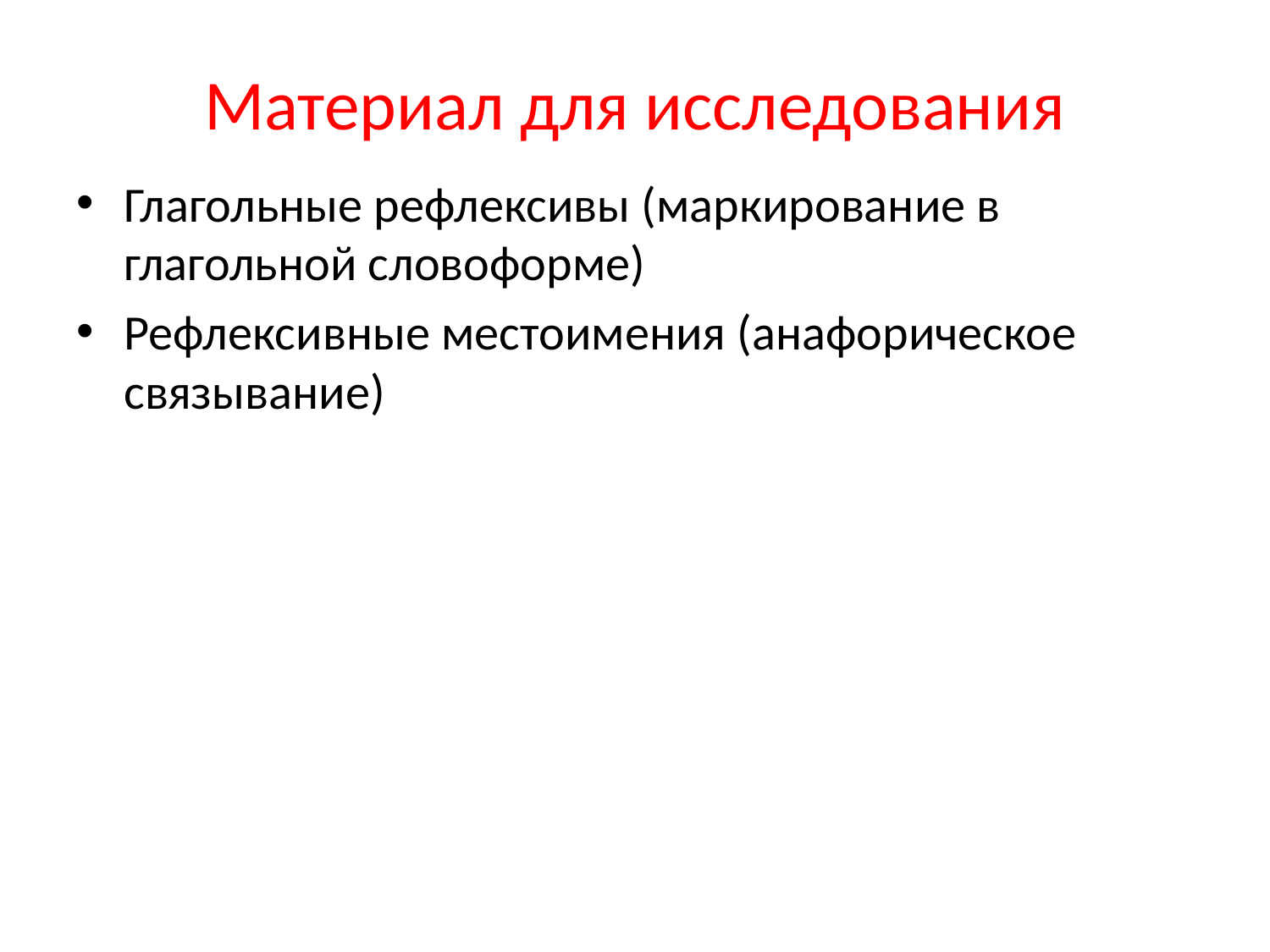

# Материал для исследования
Глагольные рефлексивы (маркирование в глагольной словоформе)
Рефлексивные местоимения (анафорическое связывание)